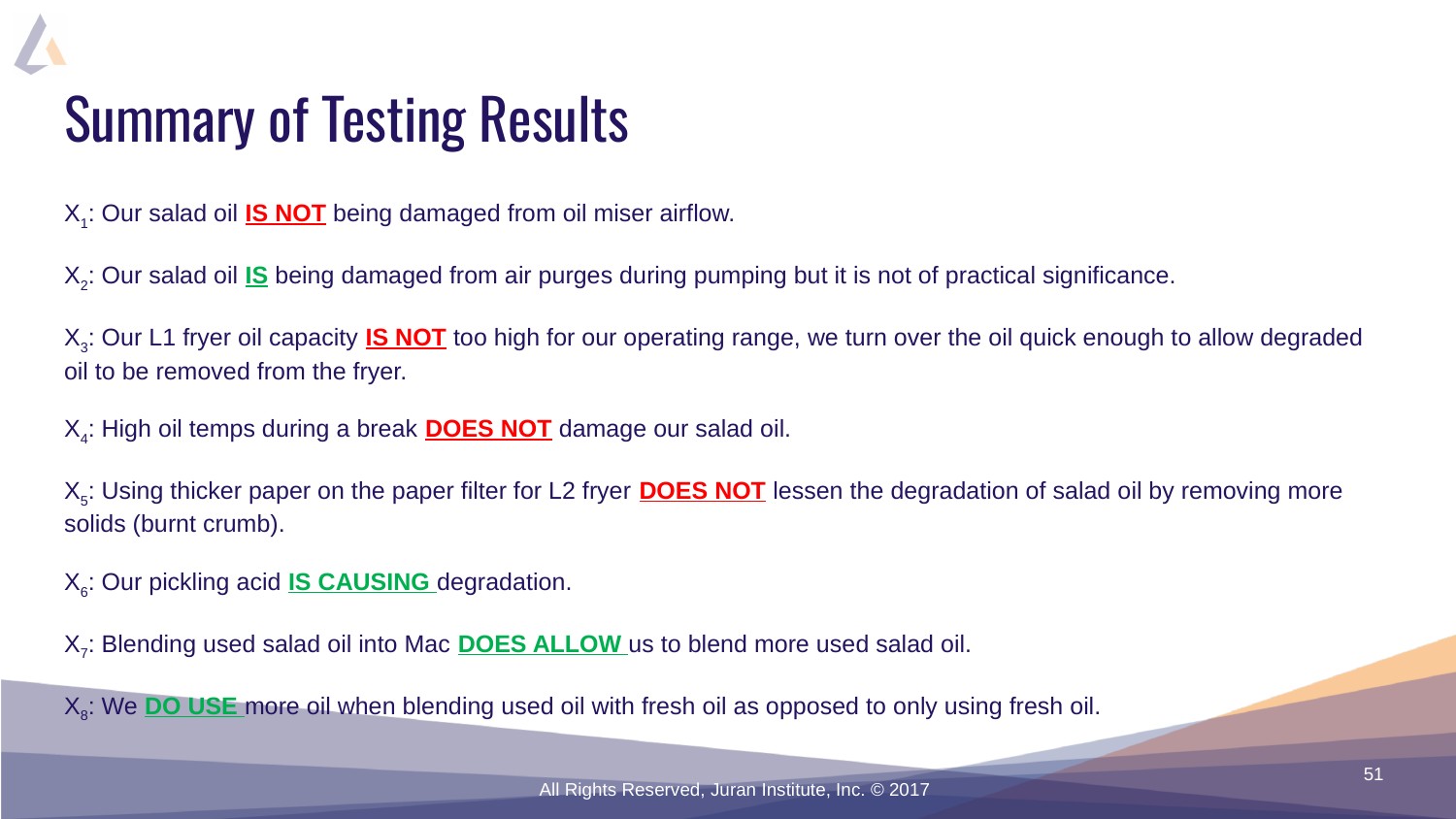

# Summary of Testing Results
X1: Our salad oil IS NOT being damaged from oil miser airflow.

X2: Our salad oil IS being damaged from air purges during pumping but it is not of practical significance.

X3: Our L1 fryer oil capacity IS NOT too high for our operating range, we turn over the oil quick enough to allow degraded oil to be removed from the fryer.

X4: High oil temps during a break DOES NOT damage our salad oil.

X5: Using thicker paper on the paper filter for L2 fryer DOES NOT lessen the degradation of salad oil by removing more solids (burnt crumb).

X6: Our pickling acid IS CAUSING degradation.

X7: Blending used salad oil into Mac DOES ALLOW us to blend more used salad oil.

X8: We DO USE more oil when blending used oil with fresh oil as opposed to only using fresh oil.

51